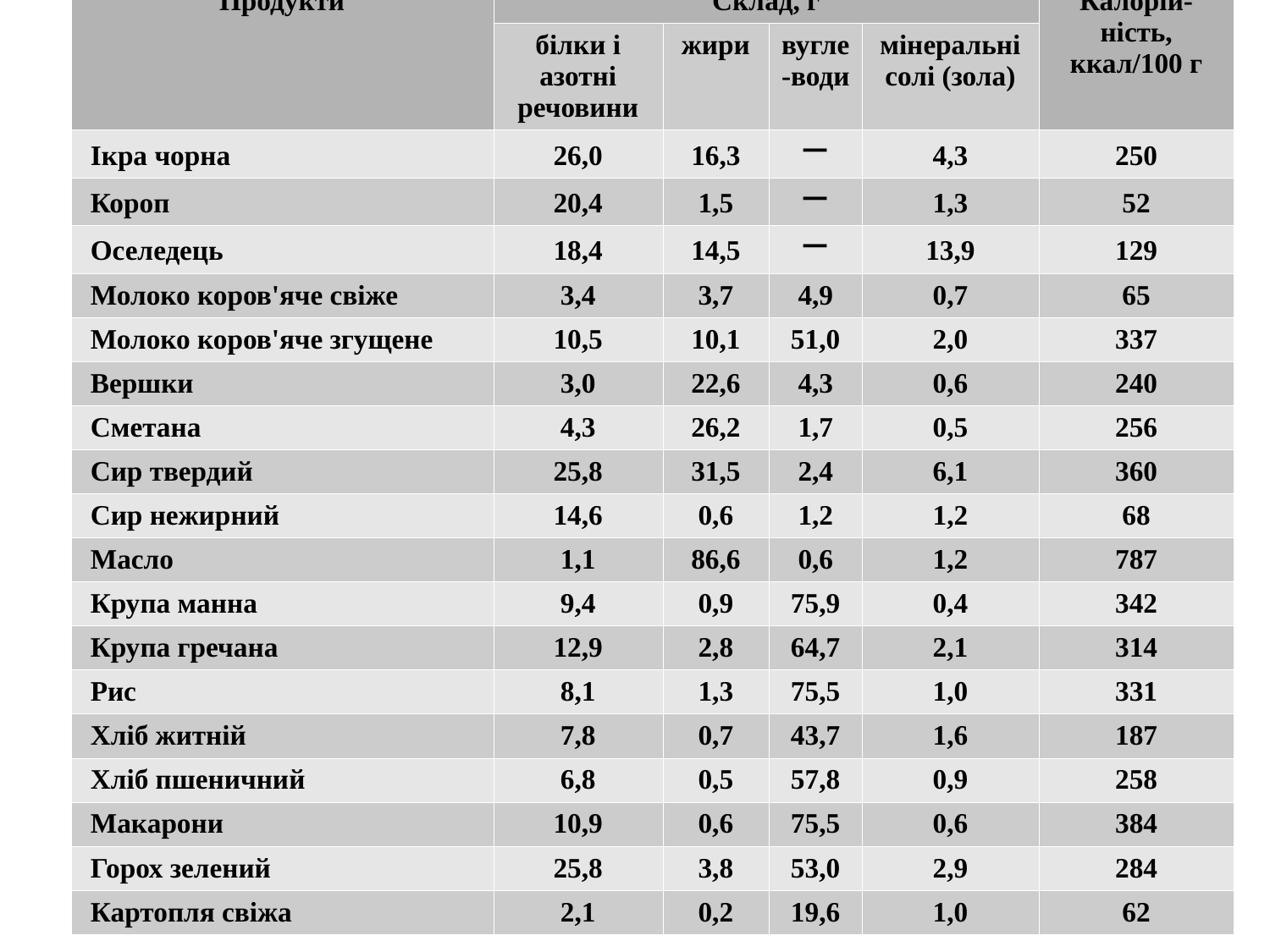

| Продукти | Склад, г |  |  |  | Калорій-ність, ккал/100 г |  |
| --- | --- | --- | --- | --- | --- | --- |
|  | білки і азотні речовини | жири | вугле-води | мінеральні солі (зола) |  |  |
| Ікра чорна | 26,0 | 16,3 | – | 4,3 |  | 250 |
| Короп | 20,4 | 1,5 | – | 1,3 |  | 52 |
| Оселедець | 18,4 | 14,5 | – | 13,9 |  | 129 |
| Молоко коров'яче свіже | 3,4 | 3,7 | 4,9 | 0,7 |  | 65 |
| Молоко коров'яче згущене | 10,5 | 10,1 | 51,0 | 2,0 |  | 337 |
| Вершки | 3,0 | 22,6 | 4,3 | 0,6 |  | 240 |
| Сметана | 4,3 | 26,2 | 1,7 | 0,5 |  | 256 |
| Сир твердий | 25,8 | 31,5 | 2,4 | 6,1 |  | 360 |
| Сир нежирний | 14,6 | 0,6 | 1,2 | 1,2 |  | 68 |
| Масло | 1,1 | 86,6 | 0,6 | 1,2 |  | 787 |
| Крупа манна | 9,4 | 0,9 | 75,9 | 0,4 |  | 342 |
| Крупа гречана | 12,9 | 2,8 | 64,7 | 2,1 |  | 314 |
| Рис | 8,1 | 1,3 | 75,5 | 1,0 |  | 331 |
| Хліб житній | 7,8 | 0,7 | 43,7 | 1,6 |  | 187 |
| Хліб пшеничний | 6,8 | 0,5 | 57,8 | 0,9 |  | 258 |
| Макарони | 10,9 | 0,6 | 75,5 | 0,6 |  | 384 |
| Горох зелений | 25,8 | 3,8 | 53,0 | 2,9 |  | 284 |
| Картопля свіжа | 2,1 | 0,2 | 19,6 | 1,0 |  | 62 |